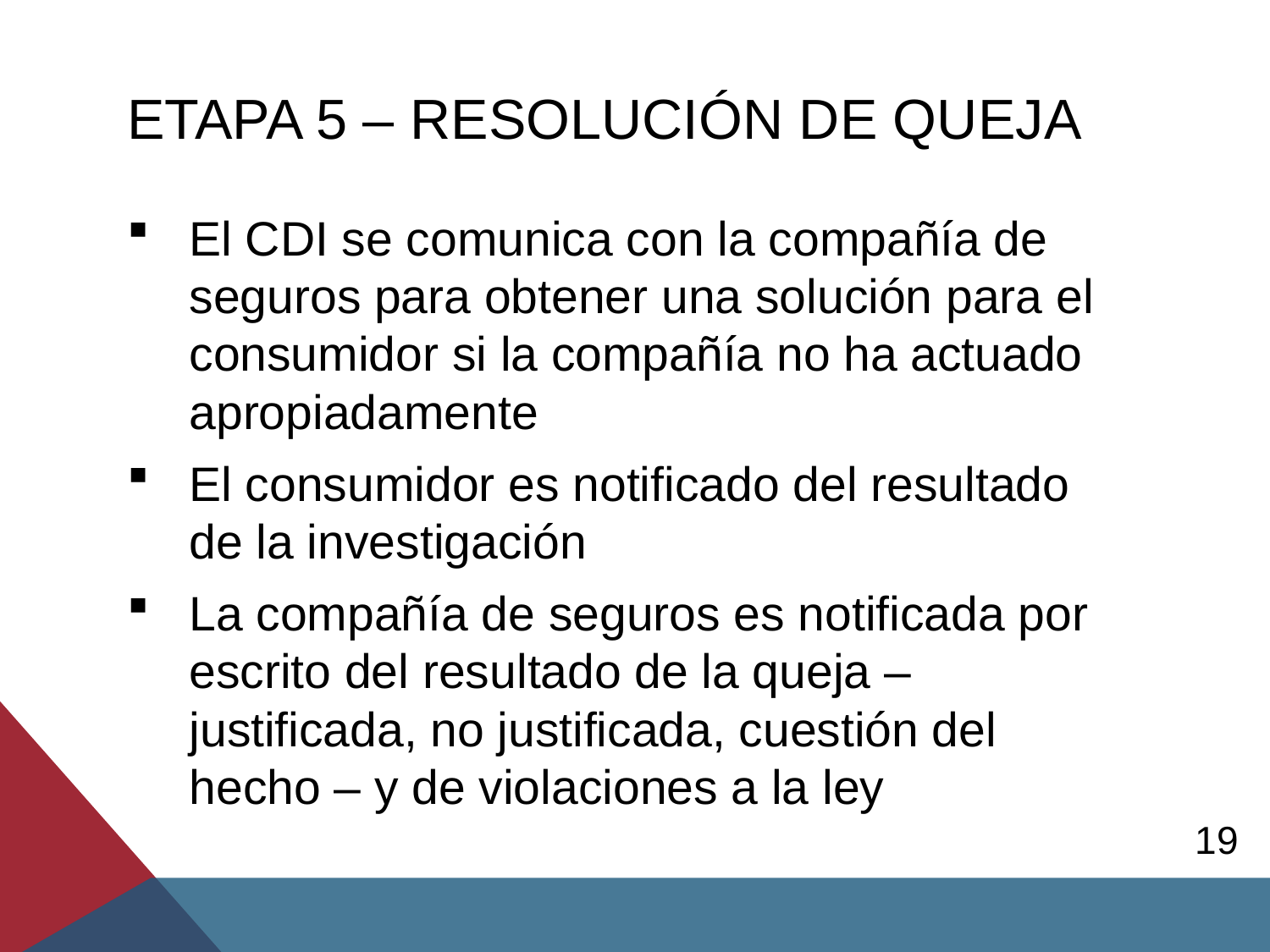

# etapa 5 – resolución de queja
El CDI se comunica con la compañía de seguros para obtener una solución para el consumidor si la compañía no ha actuado apropiadamente
El consumidor es notificado del resultado de la investigación
La compañía de seguros es notificada por escrito del resultado de la queja – justificada, no justificada, cuestión del hecho – y de violaciones a la ley
19